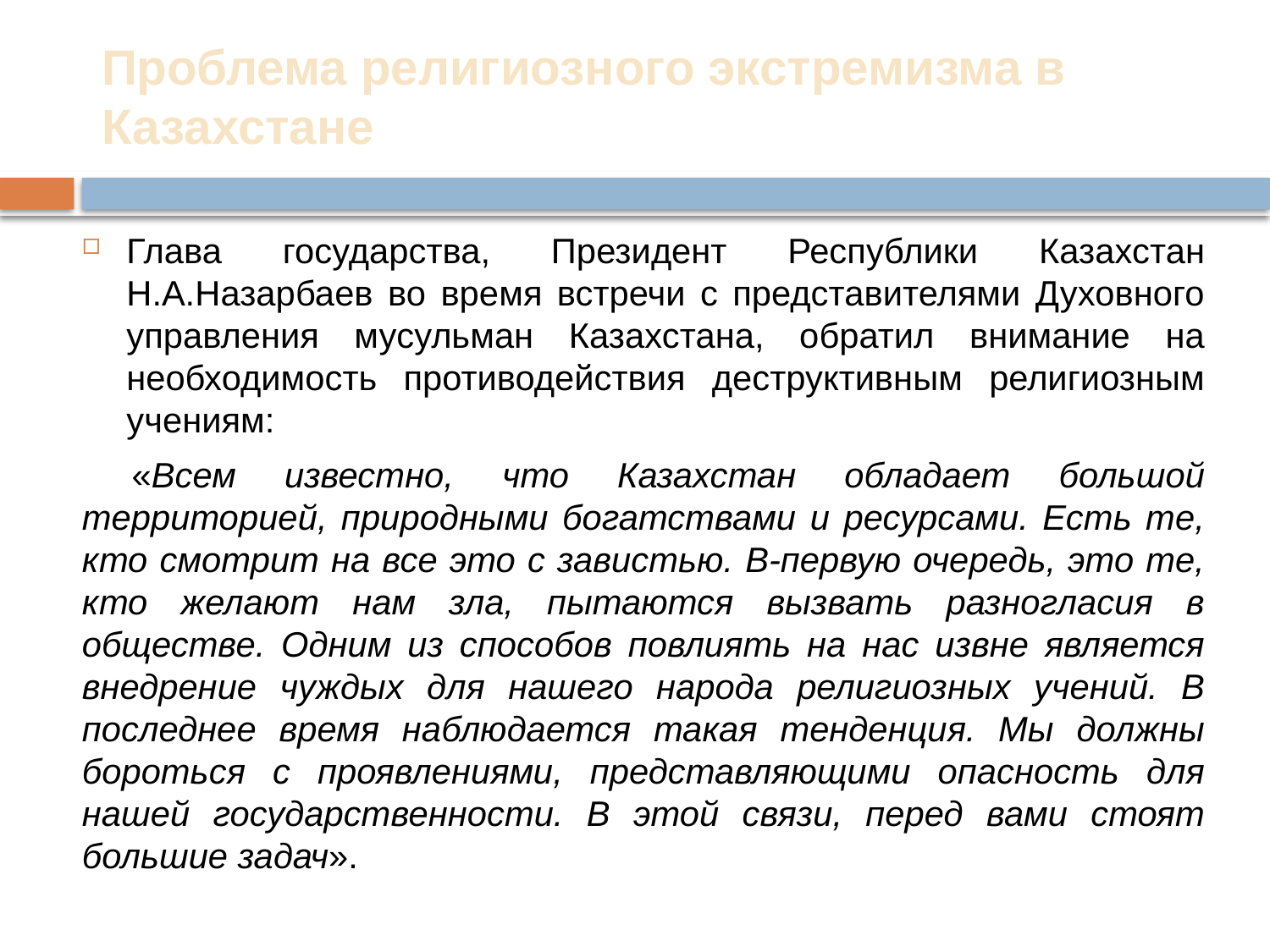

Проблема религиозного экстремизма в Казахстане
#
Глава государства, Президент Республики Казахстан Н.А.Назарбаев во время встречи с представителями Духовного управления мусульман Казахстана, обратил внимание на необходимость противодействия деструктивным религиозным учениям:
«Всем известно, что Казахстан обладает большой территорией, природными богатствами и ресурсами. Есть те, кто смотрит на все это с завистью. В-первую очередь, это те, кто желают нам зла, пытаются вызвать разногласия в обществе. Одним из способов повлиять на нас извне является внедрение чуждых для нашего народа религиозных учений. В последнее время наблюдается такая тенденция. Мы должны бороться с проявлениями, представляющими опасность для нашей государственности. В этой связи, перед вами стоят большие задач».